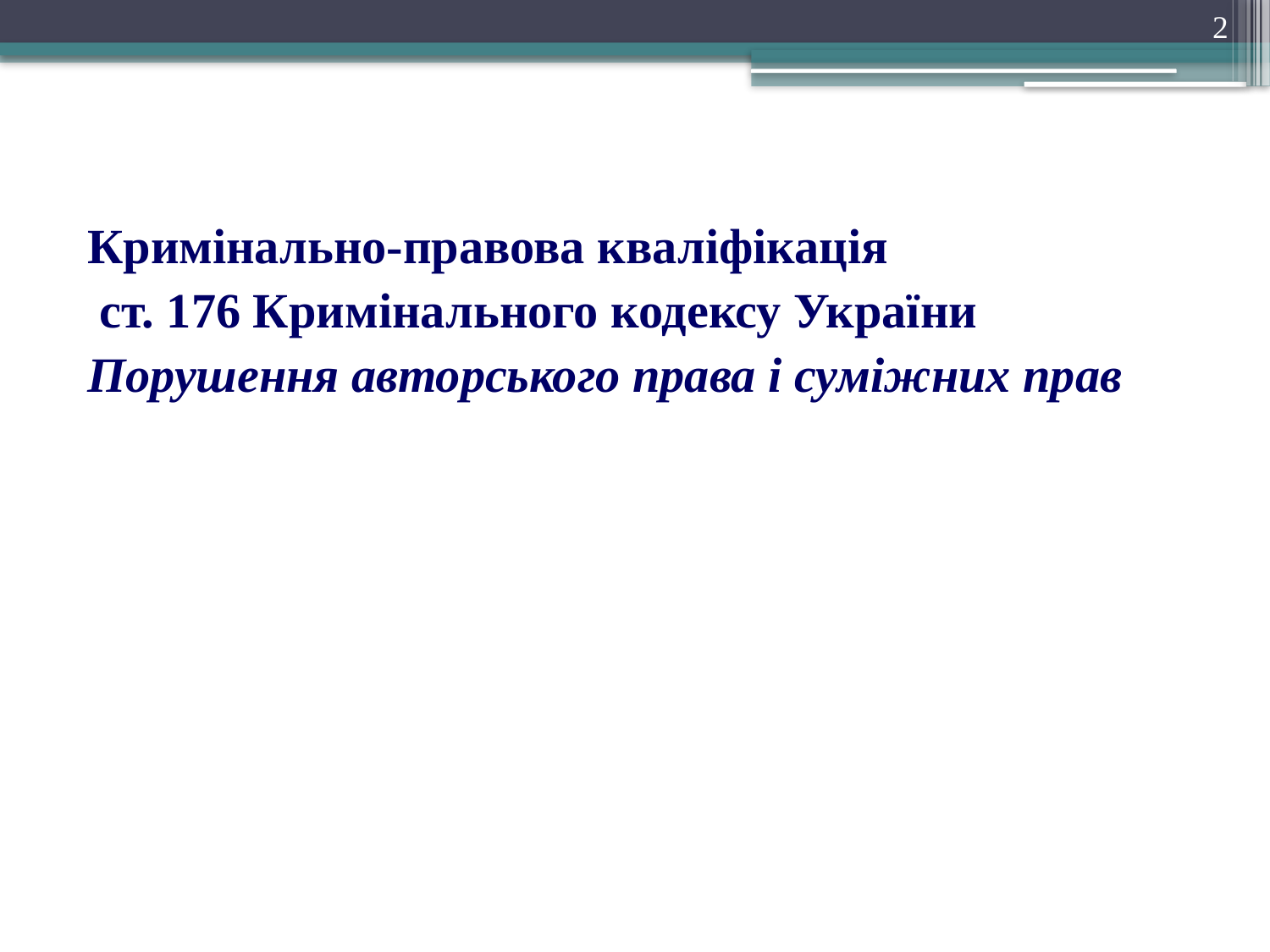

2
Кримінально-правова кваліфікація
 ст. 176 Кримінального кодексу України
Порушення авторського права і суміжних прав